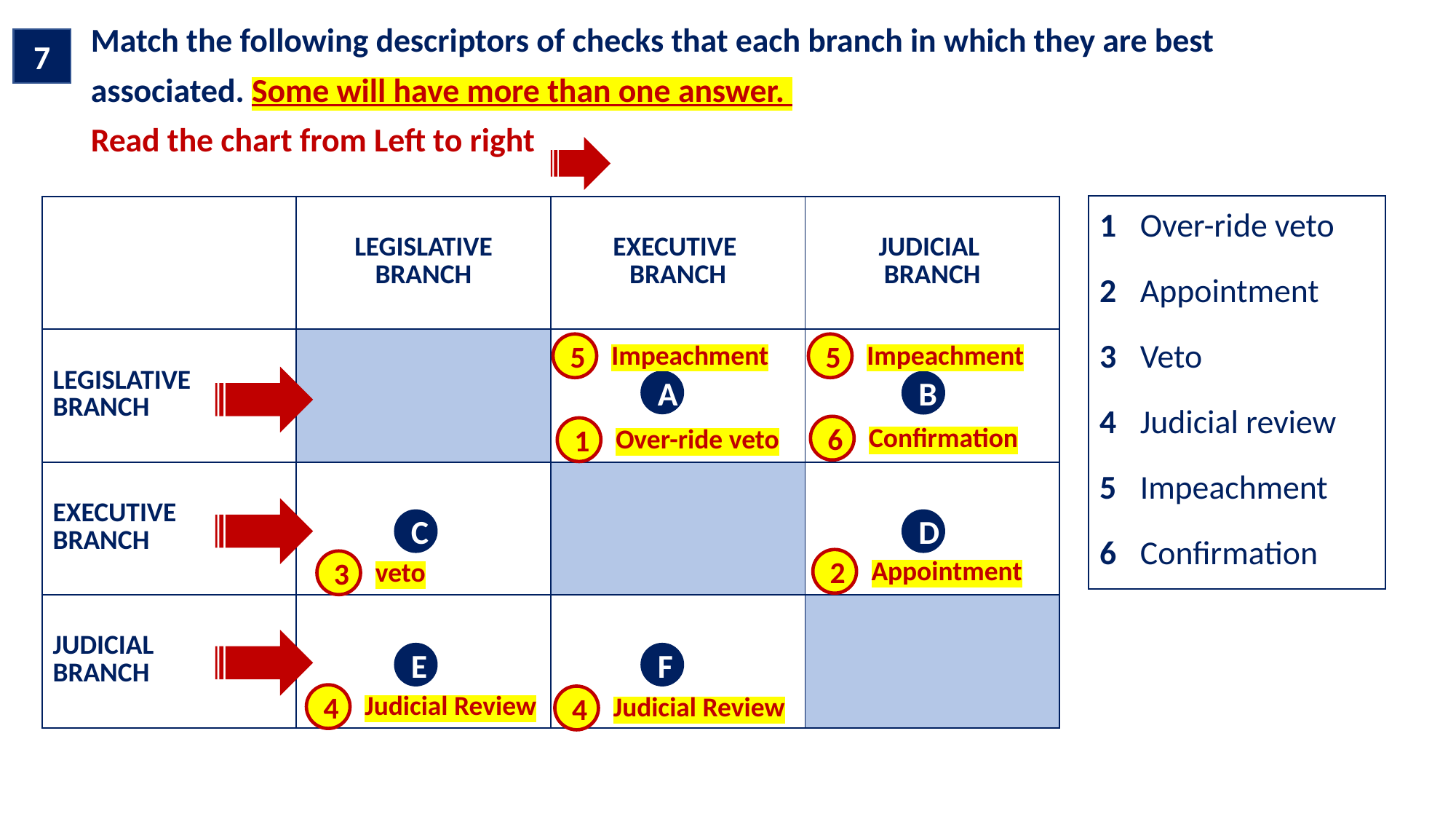

| Match the following descriptors of checks that each branch in which they are best associated. Some will have more than one answer. Read the chart from Left to right |
| --- |
7

| 1 | Over-ride veto |
| --- | --- |
| 2 | Appointment |
| 3 | Veto |
| 4 | Judicial review |
| 5 | Impeachment |
| 6 | Confirmation |
|  | LEGISLATIVE BRANCH | EXECUTIVE BRANCH | JUDICIAL BRANCH |
| --- | --- | --- | --- |
| LEGISLATIVE BRANCH |  |  |  |
| EXECUTIVE BRANCH |  |  |  |
| JUDICIAL BRANCH |  |  |  |
Impeachment
5
Impeachment
5

A
B
Confirmation
6
Over-ride veto
1

C
D
Appointment
2
veto
3

E
F
Judicial Review
4
Judicial Review
4